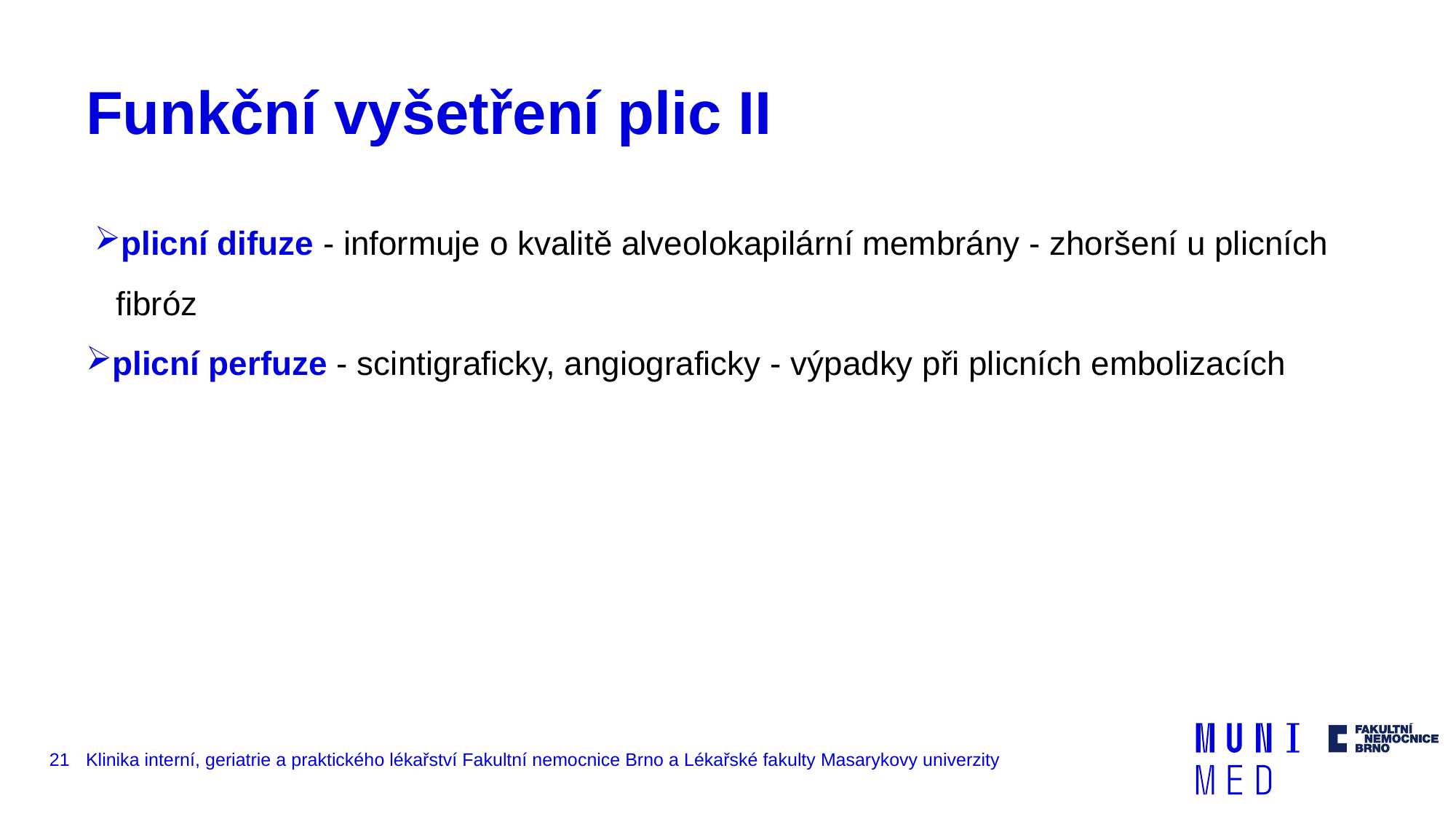

# Funkční vyšetření plic II
plicní difuze - informuje o kvalitě alveolokapilární membrány - zhoršení u plicních fibróz
plicní perfuze - scintigraficky, angiograficky - výpadky při plicních embolizacích
21
Klinika interní, geriatrie a praktického lékařství Fakultní nemocnice Brno a Lékařské fakulty Masarykovy univerzity